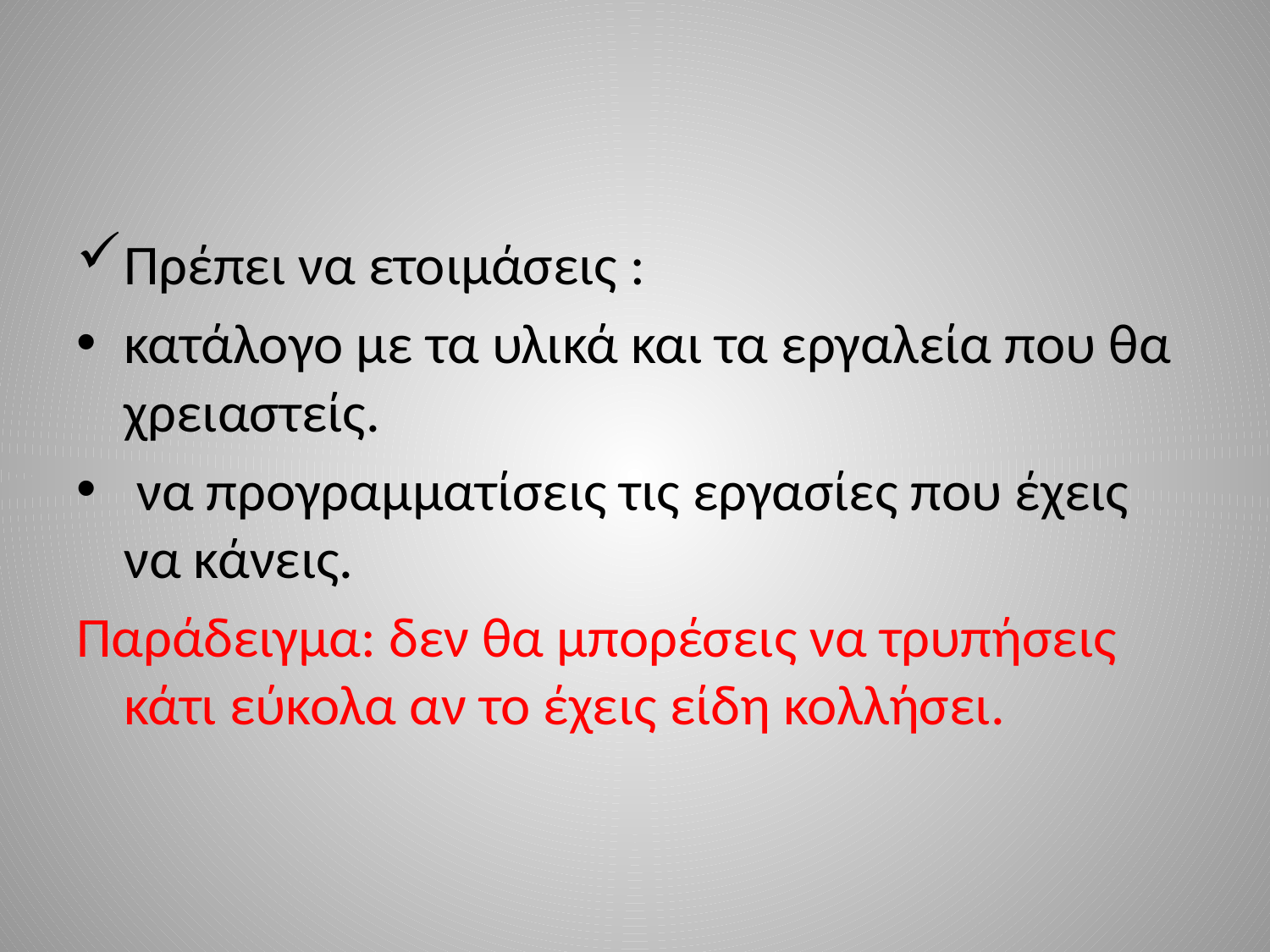

Πρέπει να ετοιμάσεις :
κατάλογο με τα υλικά και τα εργαλεία που θα χρειαστείς.
 να προγραμματίσεις τις εργασίες που έχεις να κάνεις.
Παράδειγμα: δεν θα μπορέσεις να τρυπήσεις κάτι εύκολα αν το έχεις είδη κολλήσει.